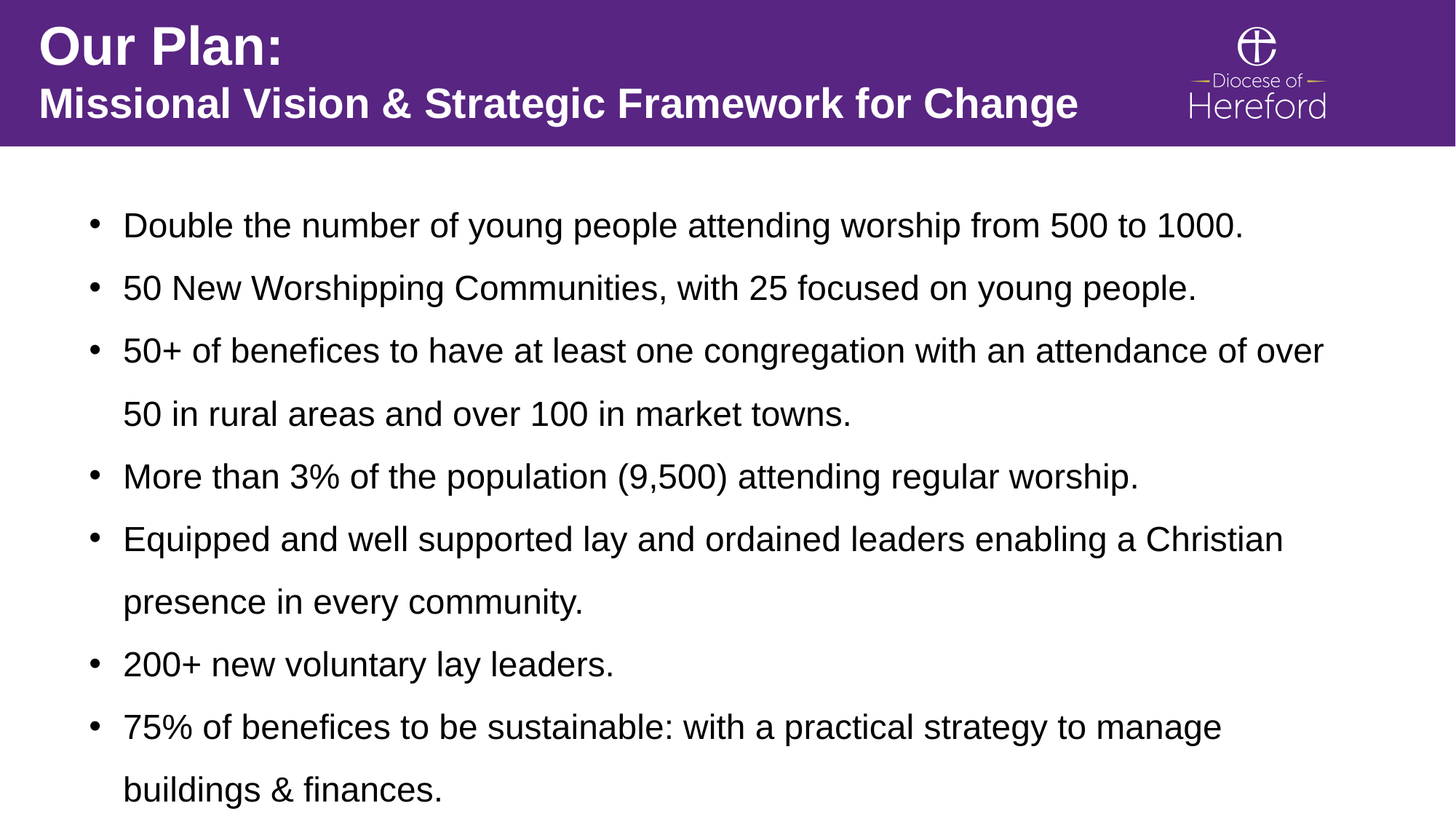

Our Plan:
Missional Vision & Strategic Framework for Change
Double the number of young people attending worship from 500 to 1000.
50 New Worshipping Communities, with 25 focused on young people.
50+ of benefices to have at least one congregation with an attendance of over 50 in rural areas and over 100 in market towns.
More than 3% of the population (9,500) attending regular worship.
Equipped and well supported lay and ordained leaders enabling a Christian presence in every community.
200+ new voluntary lay leaders.
75% of benefices to be sustainable: with a practical strategy to manage buildings & finances.